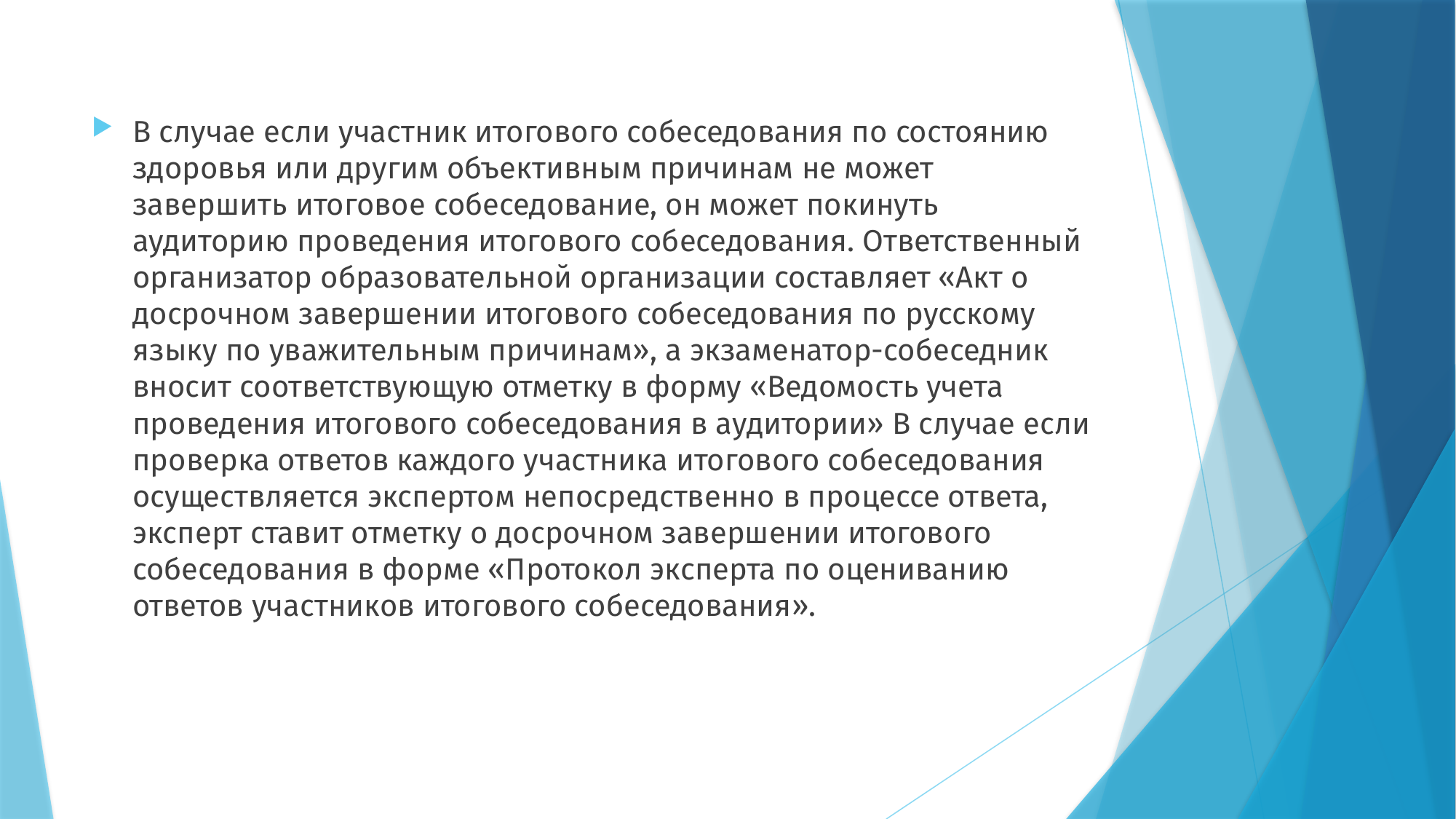

В случае если участник итогового собеседования по состоянию здоровья или другим объективным причинам не может завершить итоговое собеседование, он может покинуть аудиторию проведения итогового собеседования. Ответственный организатор образовательной организации составляет «Акт о досрочном завершении итогового собеседования по русскому языку по уважительным причинам», а экзаменатор-собеседник вносит соответствующую отметку в форму «Ведомость учета проведения итогового собеседования в аудитории» В случае если проверка ответов каждого участника итогового собеседования осуществляется экспертом непосредственно в процессе ответа, эксперт ставит отметку о досрочном завершении итогового собеседования в форме «Протокол эксперта по оцениванию ответов участников итогового собеседования».